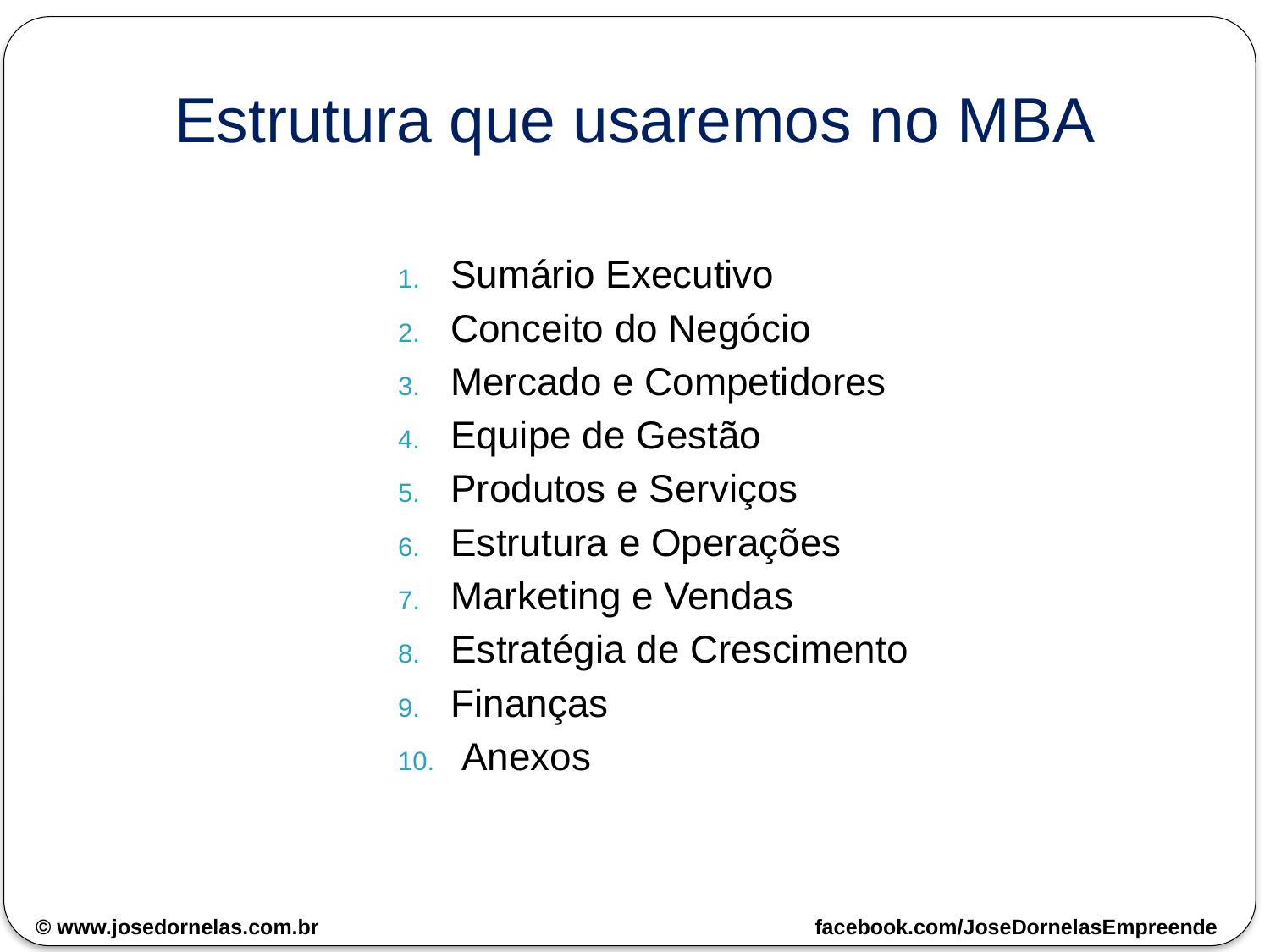

# Estrutura que usaremos no MBA
Sumário Executivo
Conceito do Negócio
Mercado e Competidores
Equipe de Gestão
Produtos e Serviços
Estrutura e Operações
Marketing e Vendas
Estratégia de Crescimento
Finanças
 Anexos
© www.josedornelas.com.br                                                                                    facebook.com/JoseDornelasEmpreende